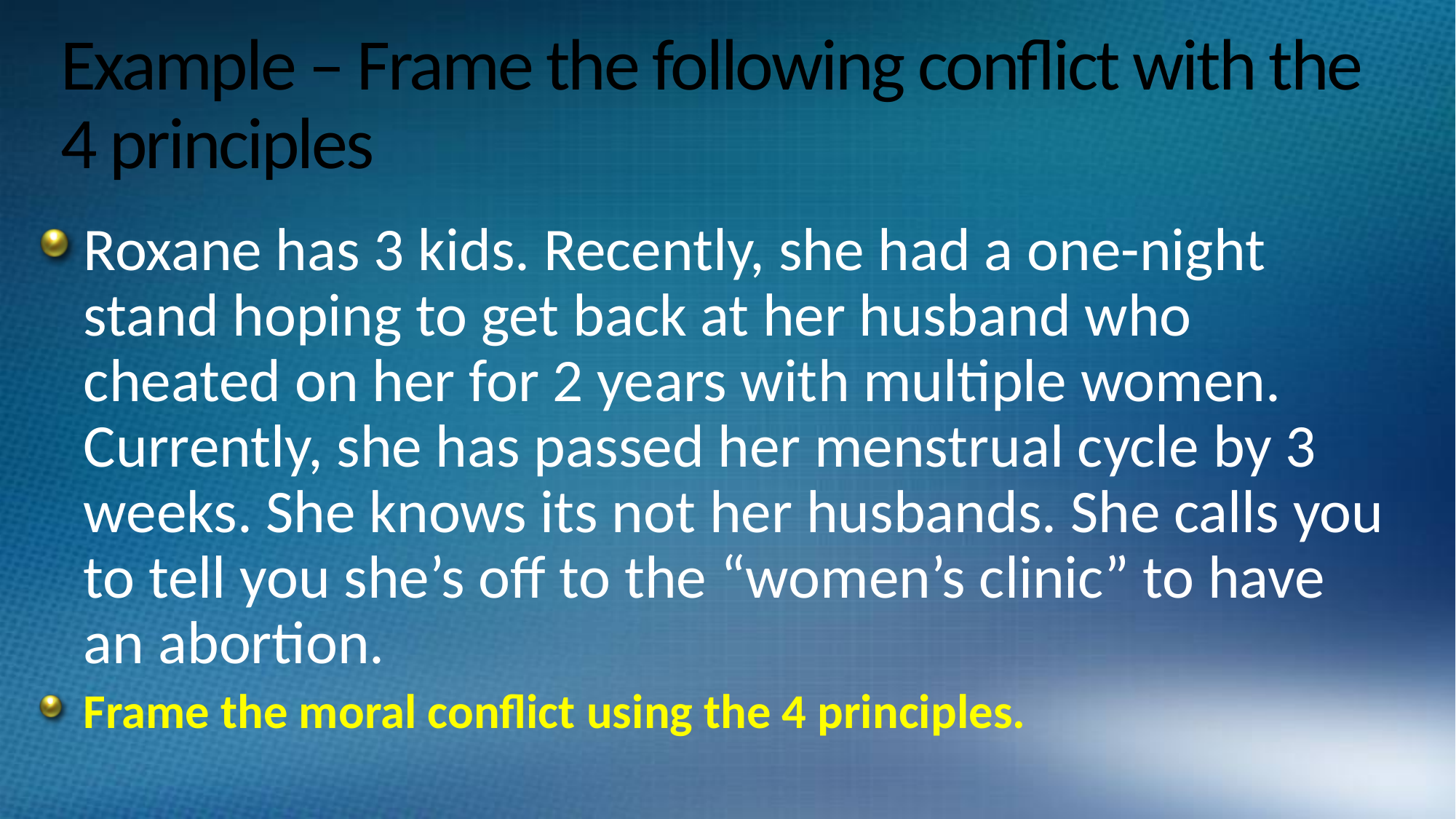

# Example – Frame the following conflict with the 4 principles
Roxane has 3 kids. Recently, she had a one-night stand hoping to get back at her husband who cheated on her for 2 years with multiple women. Currently, she has passed her menstrual cycle by 3 weeks. She knows its not her husbands. She calls you to tell you she’s off to the “women’s clinic” to have an abortion.
Frame the moral conflict using the 4 principles.